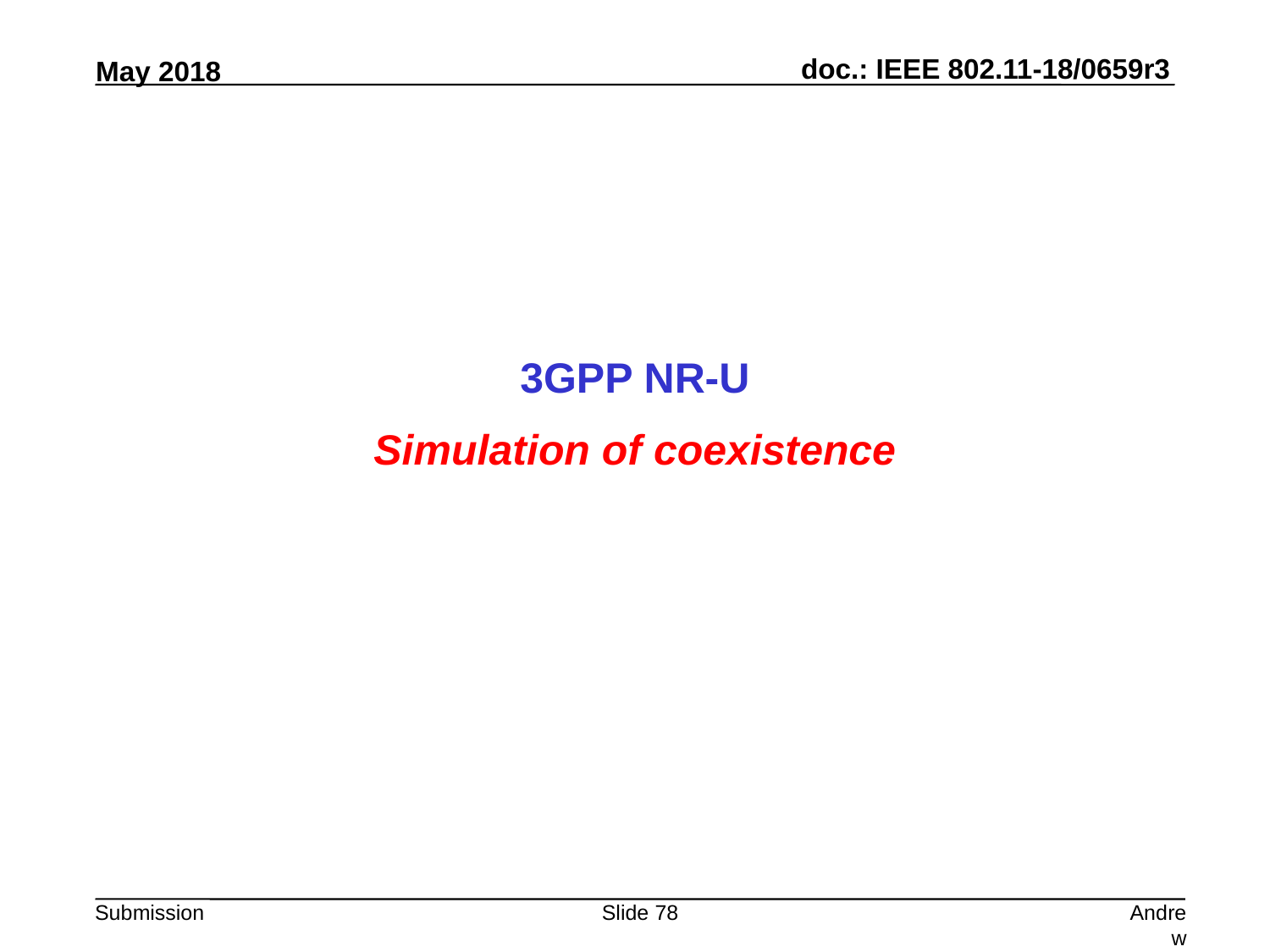

3GPP NR-U
Simulation of coexistence
Slide 78
Andrew Myles, Cisco